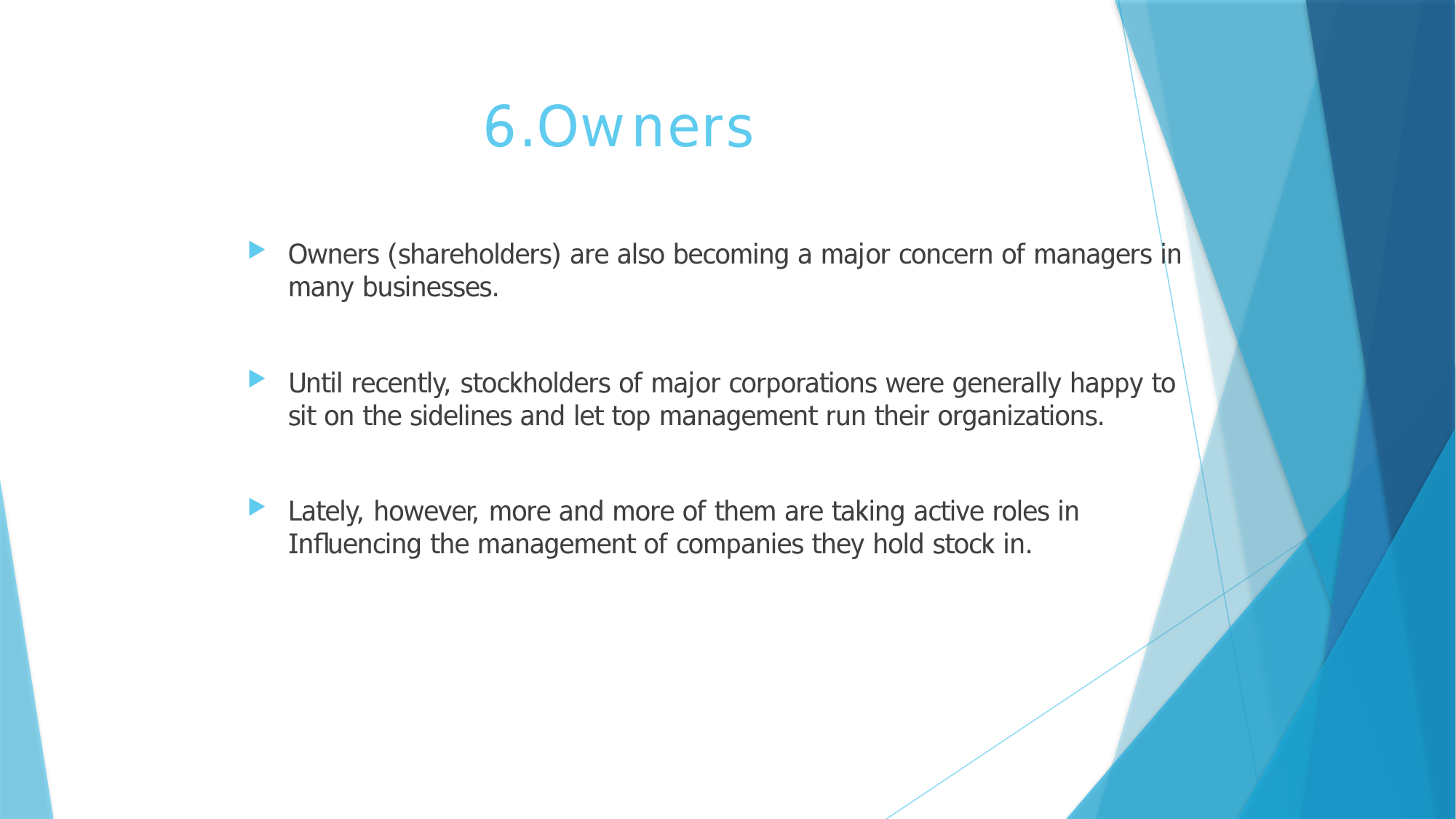

# 6.Owners
Owners (shareholders) are also becoming a major concern of managers in many businesses.

Until recently, stockholders of major corporations were generally happy to sit on the sidelines and let top management run their organizations.

Lately, however, more and more of them are taking active roles in Influencing the management of companies they hold stock in.